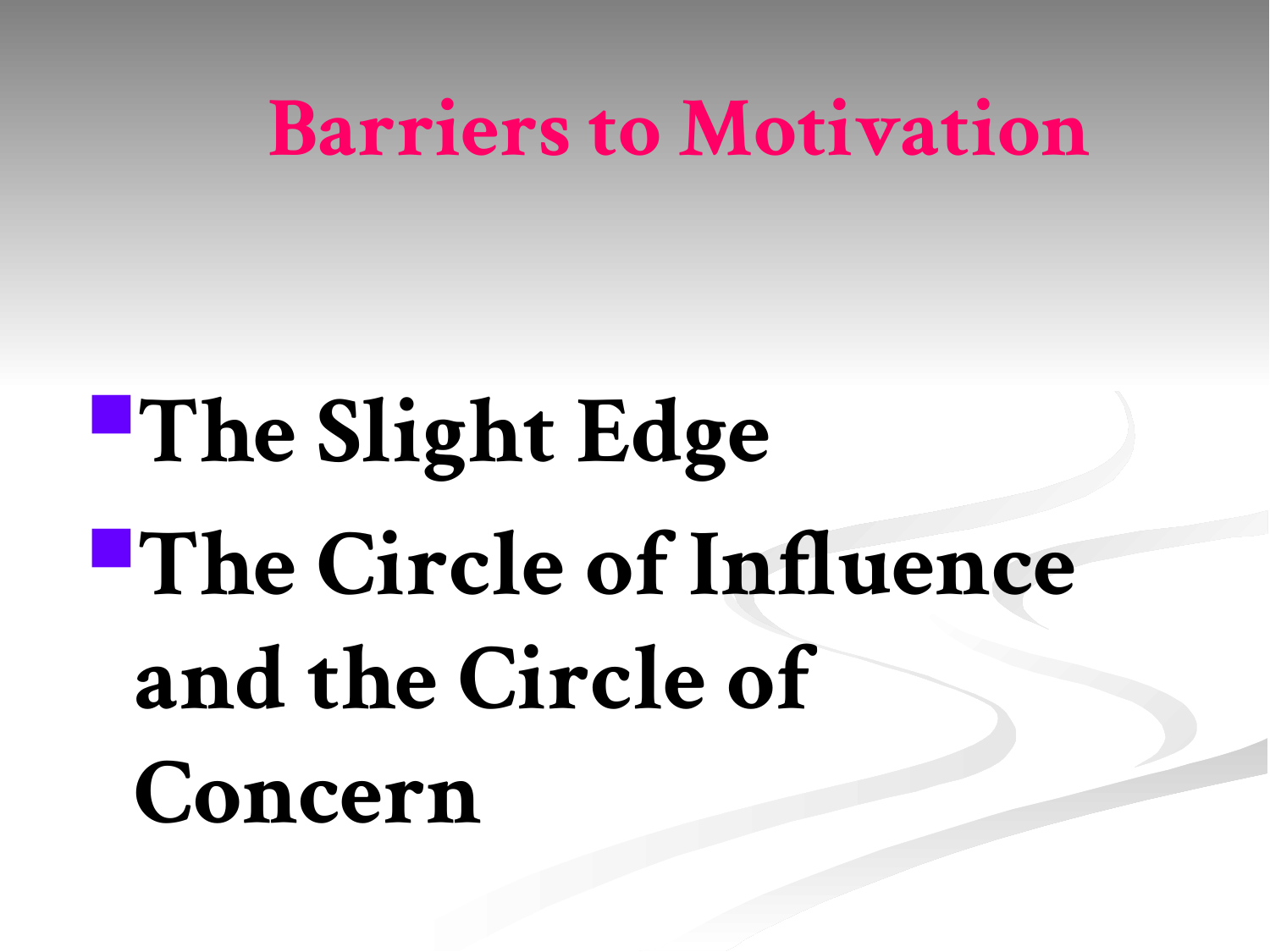

# Barriers to Motivation
The Slight Edge
The Circle of Influence and the Circle of Concern